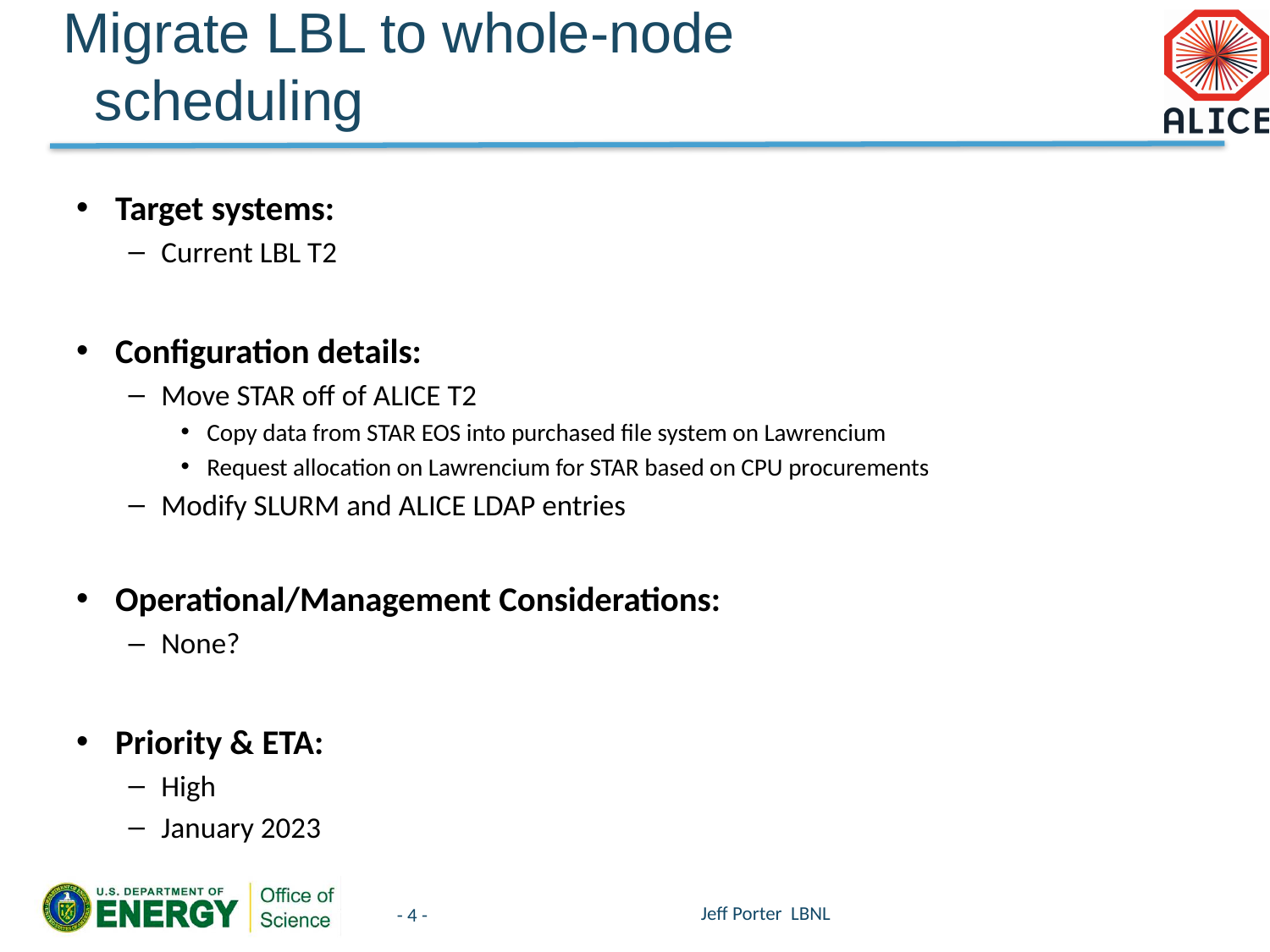

# Migrate LBL to whole-node scheduling
Target systems:
Current LBL T2

Configuration details:
Move STAR off of ALICE T2
Copy data from STAR EOS into purchased file system on Lawrencium
Request allocation on Lawrencium for STAR based on CPU procurements
Modify SLURM and ALICE LDAP entries

Operational/Management Considerations:
None?

Priority & ETA:
High
January 2023

Jeff Porter  LBNL
- 4 -